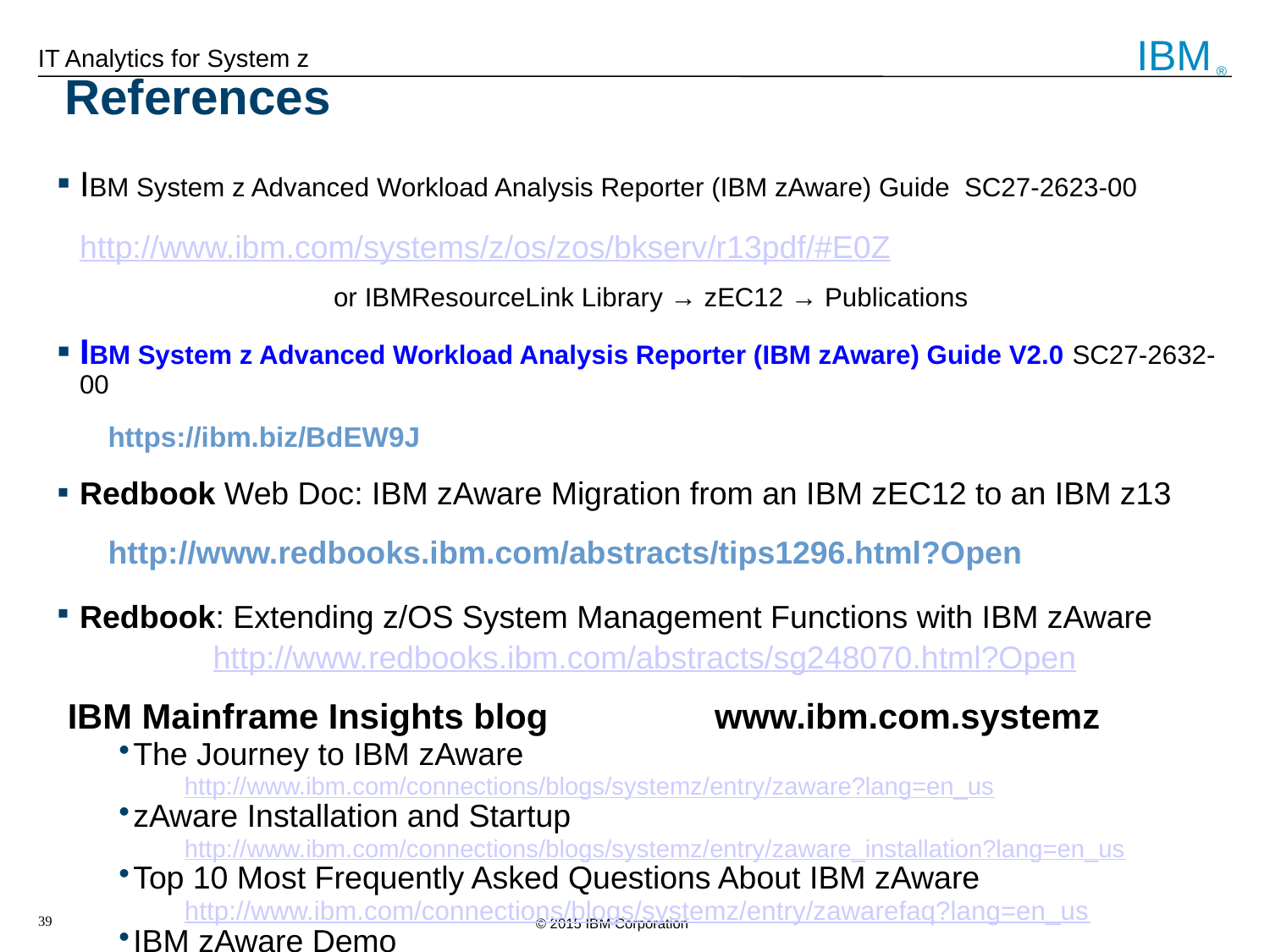

References
IBM System z Advanced Workload Analysis Reporter (IBM zAware) Guide  SC27-2623-00
	http://www.ibm.com/systems/z/os/zos/bkserv/r13pdf/#E0Z
			or IBMResourceLink Library → zEC12 → Publications
IBM System z Advanced Workload Analysis Reporter (IBM zAware) Guide V2.0 SC27-2632-00
https://ibm.biz/BdEW9J
Redbook Web Doc: IBM zAware Migration from an IBM zEC12 to an IBM z13
http://www.redbooks.ibm.com/abstracts/tips1296.html?Open
Redbook: Extending z/OS System Management Functions with IBM zAware   		http://www.redbooks.ibm.com/abstracts/sg248070.html?Open
 IBM Mainframe Insights blog		www.ibm.com.systemz
The Journey to IBM zAware
http://www.ibm.com/connections/blogs/systemz/entry/zaware?lang=en_us
zAware Installation and Startup
http://www.ibm.com/connections/blogs/systemz/entry/zaware_installation?lang=en_us
Top 10 Most Frequently Asked Questions About IBM zAware
http://www.ibm.com/connections/blogs/systemz/entry/zawarefaq?lang=en_us
IBM zAware Demo
       http://www.ibm.com/connections/blogs/systemz/entry/zawaredemo?lang=en_us
39